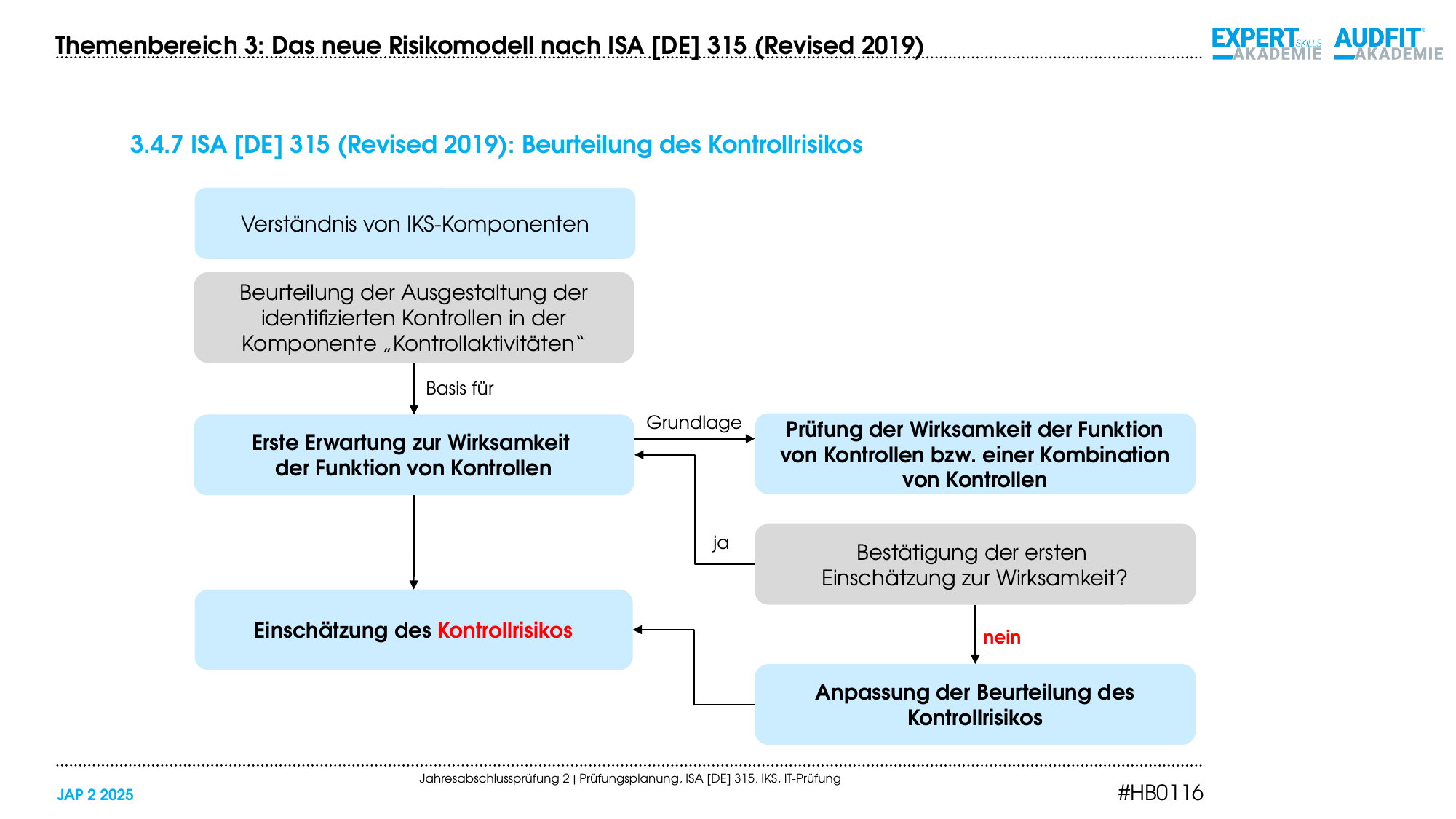

Themenbereich 3: Das neue Risikomodell nach ISA [DE] 315 (Revised 2019)

3.4.7 ISA [DE] 315 (Revised 2019): Beurteilung des Kontrollrisikos
Verständnis von IKS-Komponenten
Beurteilung der Ausgestaltung der identifizierten Kontrollen in der Komponente „Kontrollaktivitäten“
Basis für
Grundlage
Prüfung der Wirksamkeit der Funktion von Kontrollen bzw. einer Kombination von Kontrollen
Erste Erwartung zur Wirksamkeit
der Funktion von Kontrollen
Bestätigung der ersten
Einschätzung zur Wirksamkeit?
ja
Einschätzung des Kontrollrisikos
nein
Anpassung der Beurteilung des Kontrollrisikos